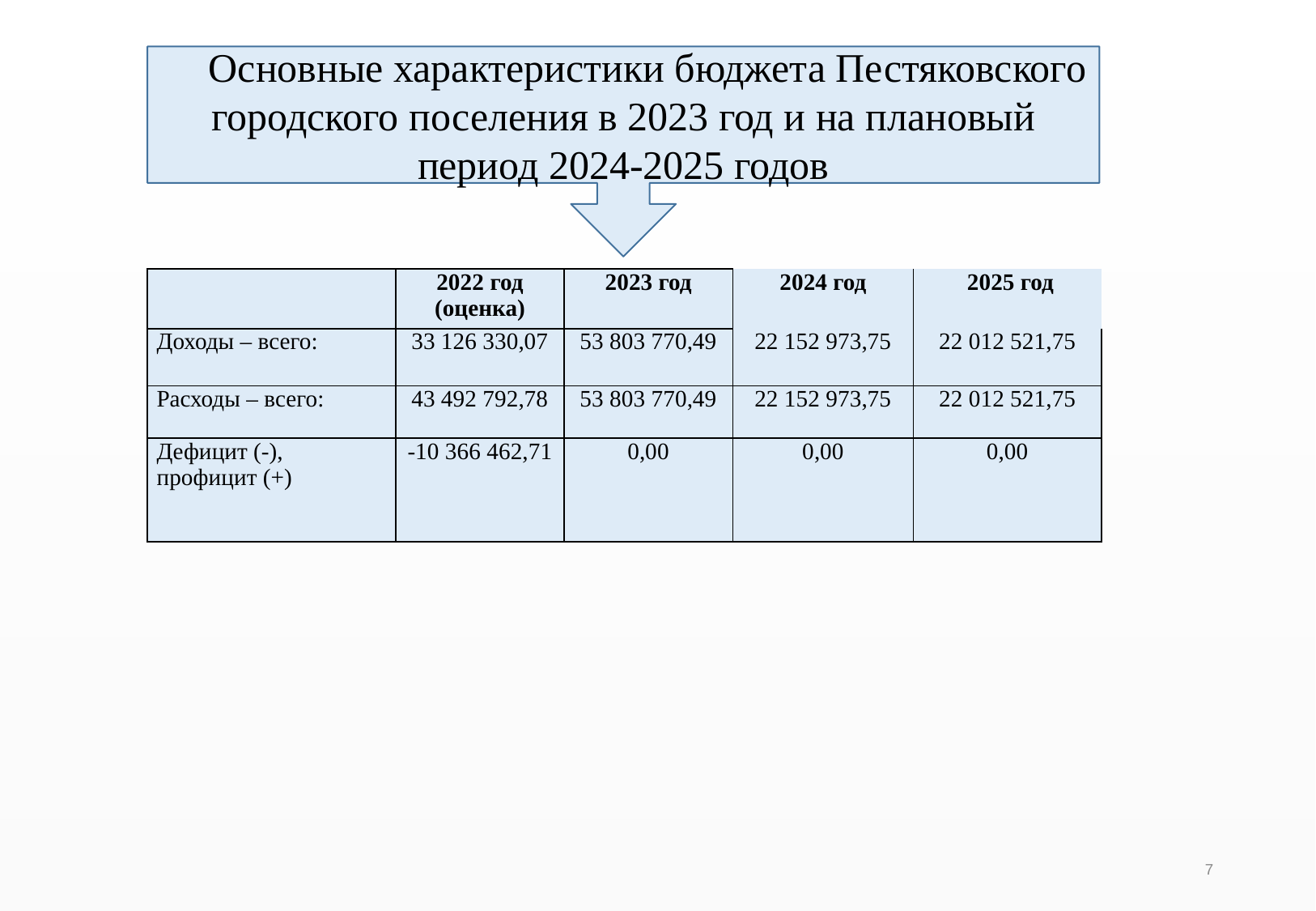

Основные характеристики бюджета Пестяковского городского поселения в 2023 год и на плановый период 2024-2025 годов
|  | 2022 год (оценка) | 2023 год | 2024 год | 2025 год |
| --- | --- | --- | --- | --- |
| Доходы – всего: | 33 126 330,07 | 53 803 770,49 | 22 152 973,75 | 22 012 521,75 |
| Расходы – всего: | 43 492 792,78 | 53 803 770,49 | 22 152 973,75 | 22 012 521,75 |
| Дефицит (-), профицит (+) | -10 366 462,71 | 0,00 | 0,00 | 0,00 |
7